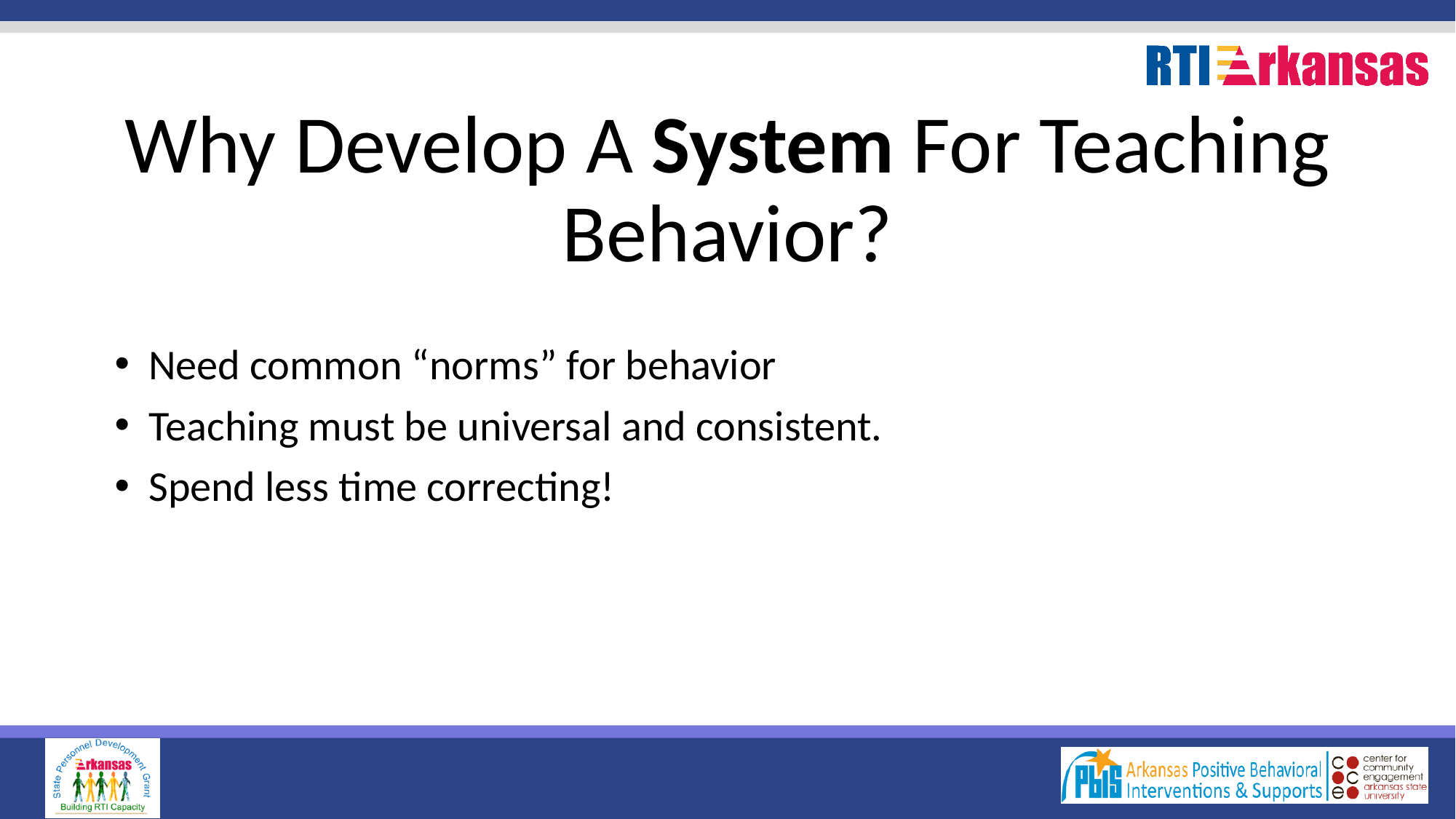

# Why Develop A System For Teaching Behavior?
Need common “norms” for behavior
Teaching must be universal and consistent.
Spend less time correcting!